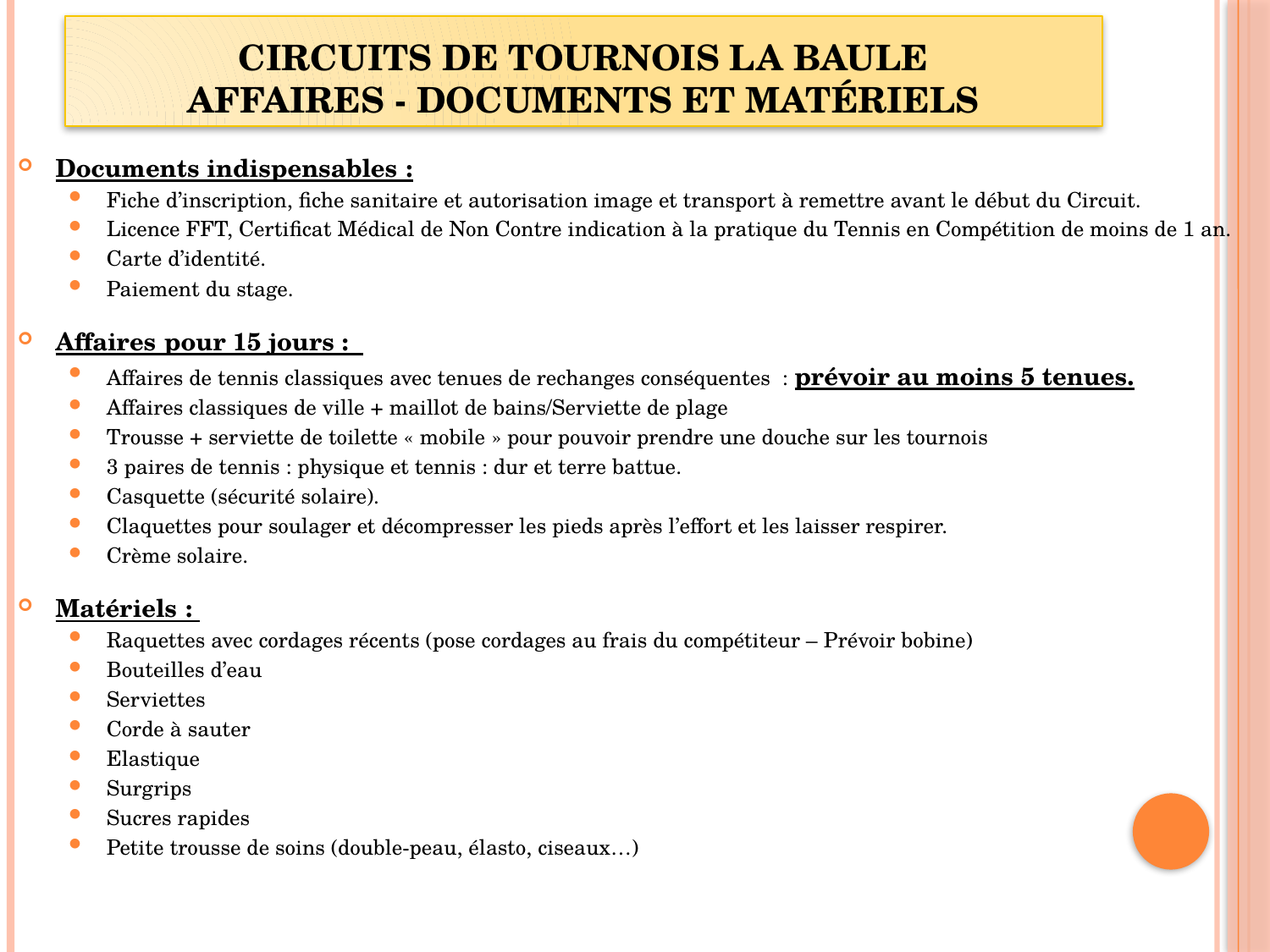

# Circuits de Tournois La Baule Affaires - documents et matériels
Documents indispensables :
Fiche d’inscription, fiche sanitaire et autorisation image et transport à remettre avant le début du Circuit.
Licence FFT, Certificat Médical de Non Contre indication à la pratique du Tennis en Compétition de moins de 1 an.
Carte d’identité.
Paiement du stage.

Affaires pour 15 jours :
Affaires de tennis classiques avec tenues de rechanges conséquentes  : prévoir au moins 5 tenues.
Affaires classiques de ville + maillot de bains/Serviette de plage
Trousse + serviette de toilette « mobile » pour pouvoir prendre une douche sur les tournois
3 paires de tennis : physique et tennis : dur et terre battue.
Casquette (sécurité solaire).
Claquettes pour soulager et décompresser les pieds après l’effort et les laisser respirer.
Crème solaire.

Matériels :
Raquettes avec cordages récents (pose cordages au frais du compétiteur – Prévoir bobine)
Bouteilles d’eau
Serviettes
Corde à sauter
Elastique
Surgrips
Sucres rapides
Petite trousse de soins (double-peau, élasto, ciseaux…)